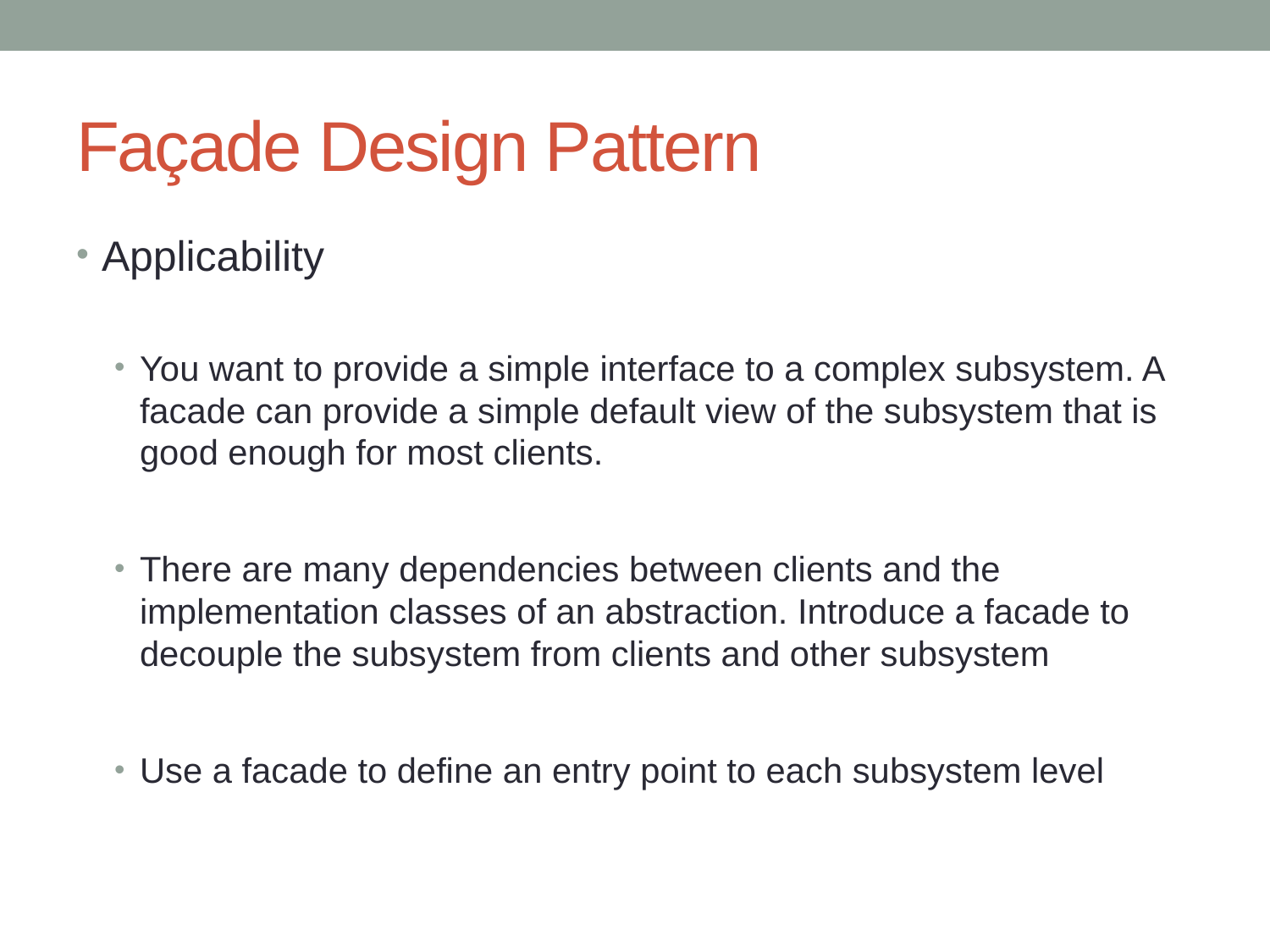

# Façade Design Pattern
Applicability

You want to provide a simple interface to a complex subsystem. A facade can provide a simple default view of the subsystem that is good enough for most clients.

There are many dependencies between clients and the implementation classes of an abstraction. Introduce a facade to decouple the subsystem from clients and other subsystem

Use a facade to define an entry point to each subsystem level